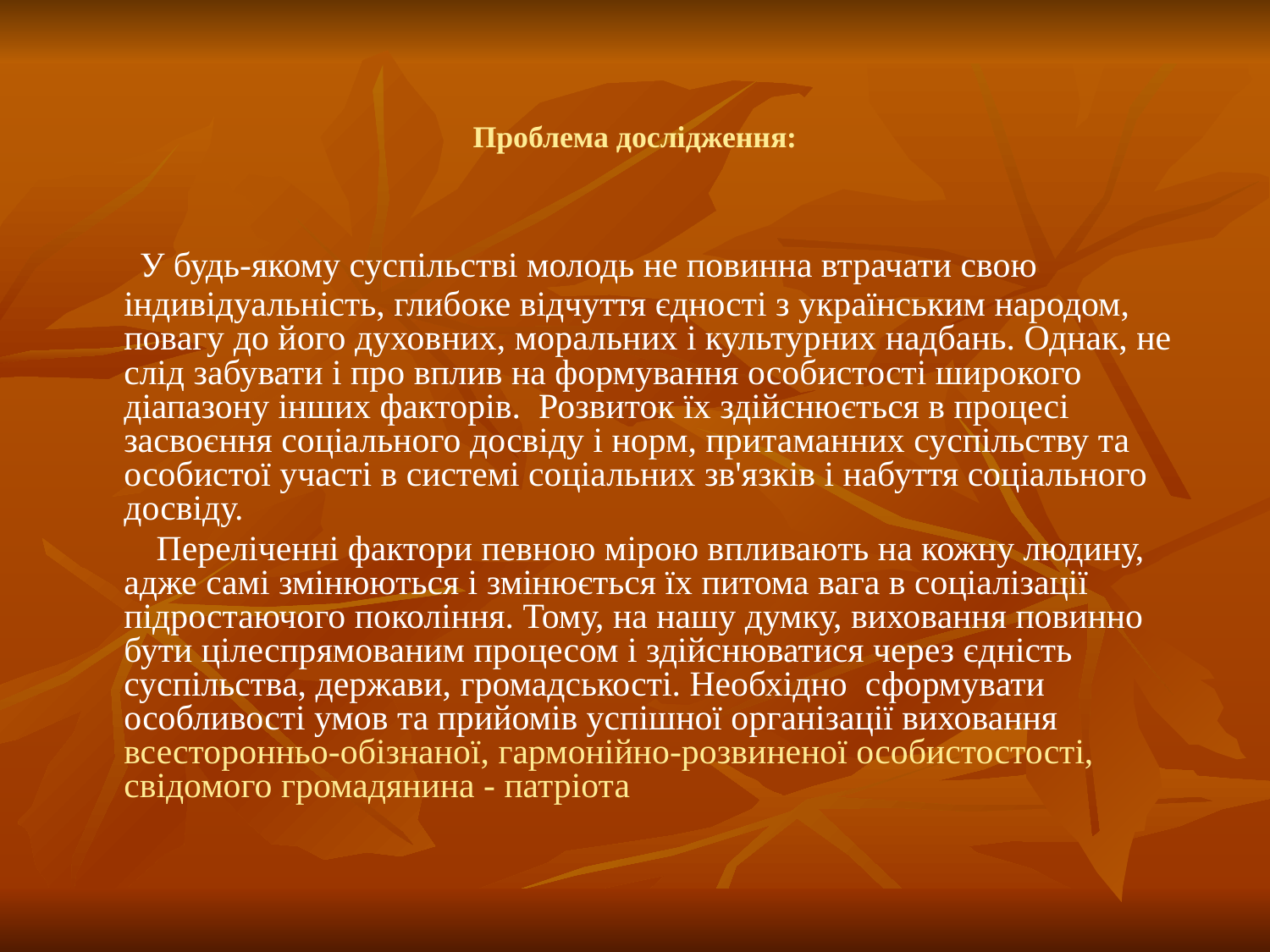

# Проблема дослідження:
    У будь-якому суспільстві молодь не повинна втрачати свою індивідуальність, глибоке відчуття єдності з українським народом, повагу до його духовних, моральних і культурних надбань. Однак, не слід забувати і про вплив на формування особистості широкого діапазону інших факторів.  Розвиток їх здійснюється в процесі засвоєння соціального досвіду і норм, притаманних суспільству та особистої участі в системі соціальних зв'язків і набуття соціального досвіду.
         Переліченні фактори певною мірою впливають на кожну людину, адже самі змінюються і змінюється їх питома вага в соціалізації підростаючого покоління. Тому, на нашу думку, виховання повинно бути цілеспрямованим процесом і здійснюватися через єдність суспільства, держави, громадськості. Необхідно  сформувати особливості умов та прийомів успішної організації виховання  всесторонньо-обізнаної, гармонійно-розвиненої особистостості, свідомого громадянина - патріота